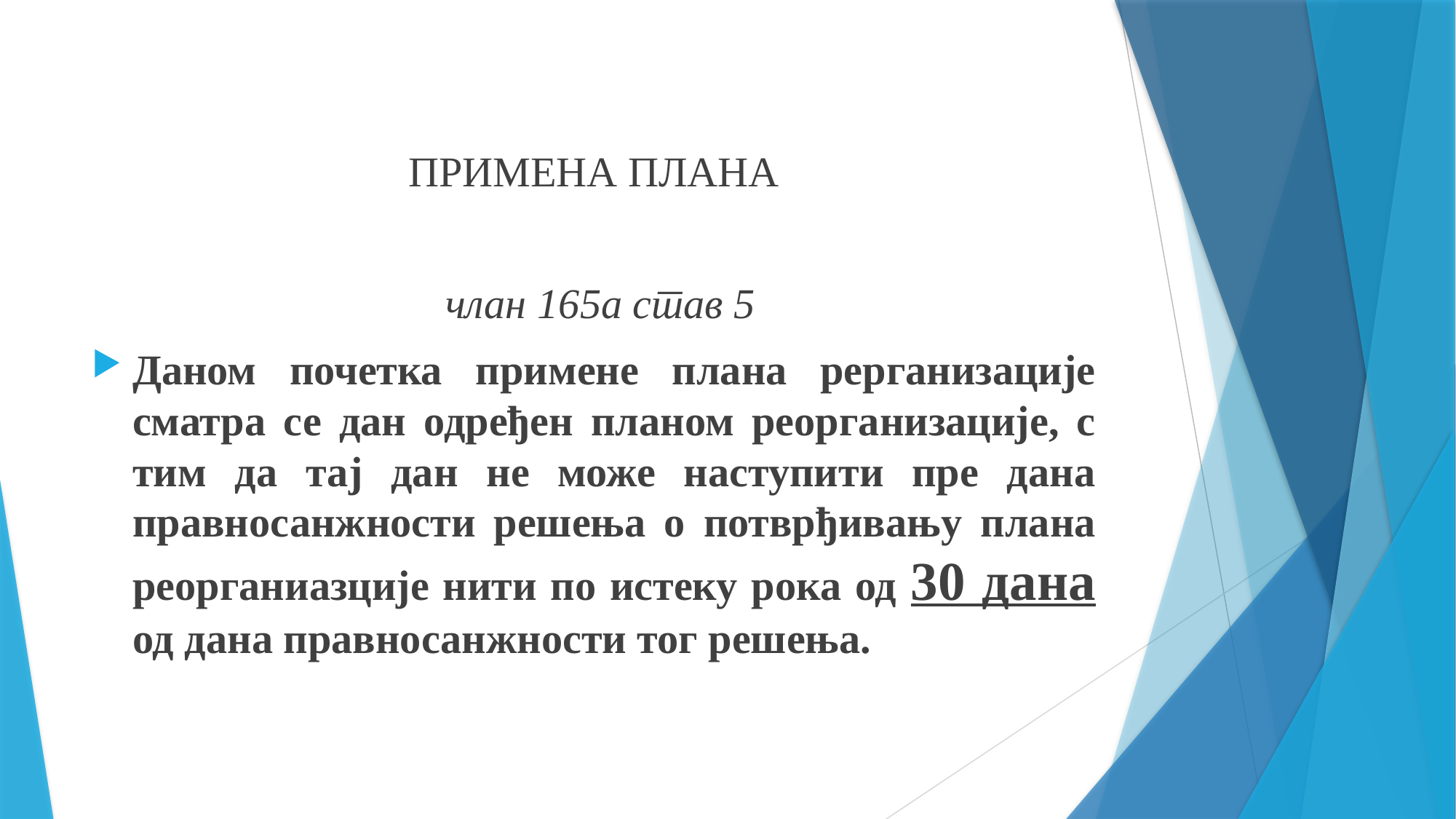

ПРИМЕНА ПЛАНА

члан 165а став 5
Даном почетка примене плана рерганизације сматра се дан одређен планом реорганизације, с тим да тај дан не може наступити пре дана правносанжности решења о потврђивању плана реорганиазције нити по истеку рока од 30 дана од дана правносанжности тог решења.